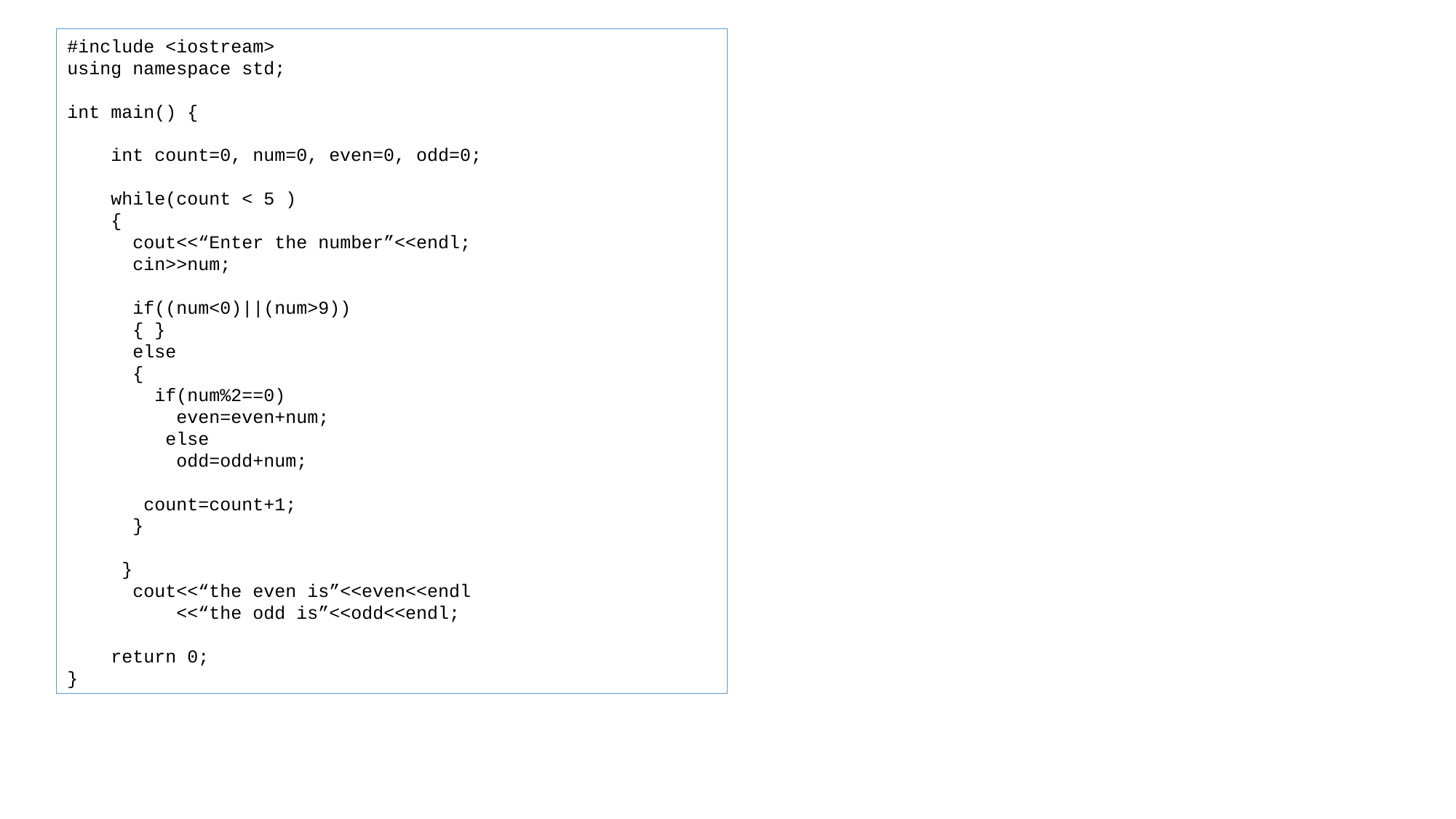

#include <iostream>
using namespace std;

int main() {

    int count=0, num=0, even=0, odd=0;

    while(count < 5 )
    {
      cout<<“Enter the number”<<endl;
      cin>>num;

      if((num<0)||(num>9))
      { }
      else
      {
        if(num%2==0)
          even=even+num;
         else
          odd=odd+num;

       count=count+1;
      }

     }
      cout<<“the even is”<<even<<endl
          <<“the odd is”<<odd<<endl;

    return 0;
}